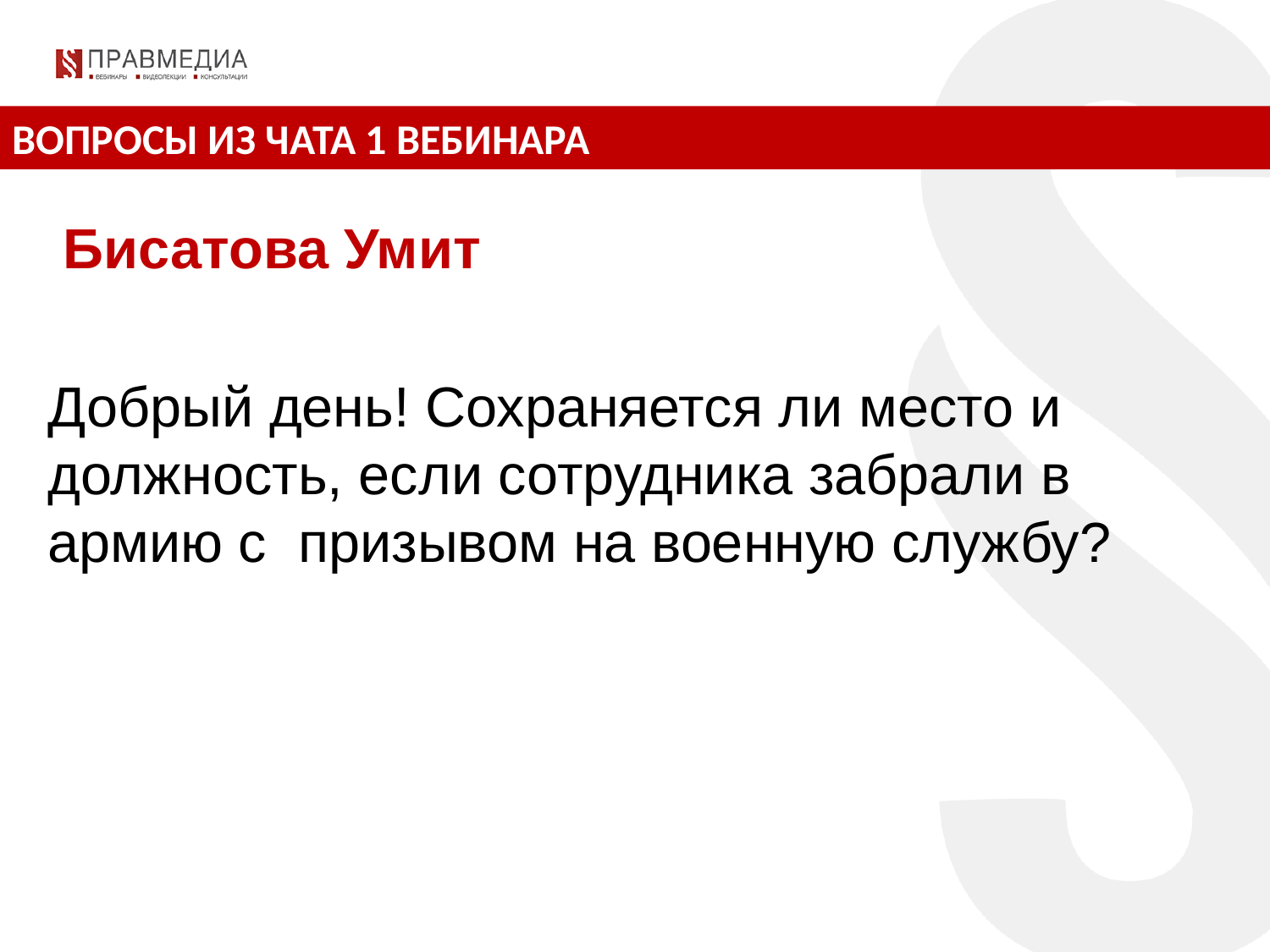

ВОПРОСЫ ИЗ ЧАТА 1 ВЕБИНАРА
 Бисатова Умит

Добрый день! Сохраняется ли место и должность, если сотрудника забрали в армию с  призывом на военную службу?